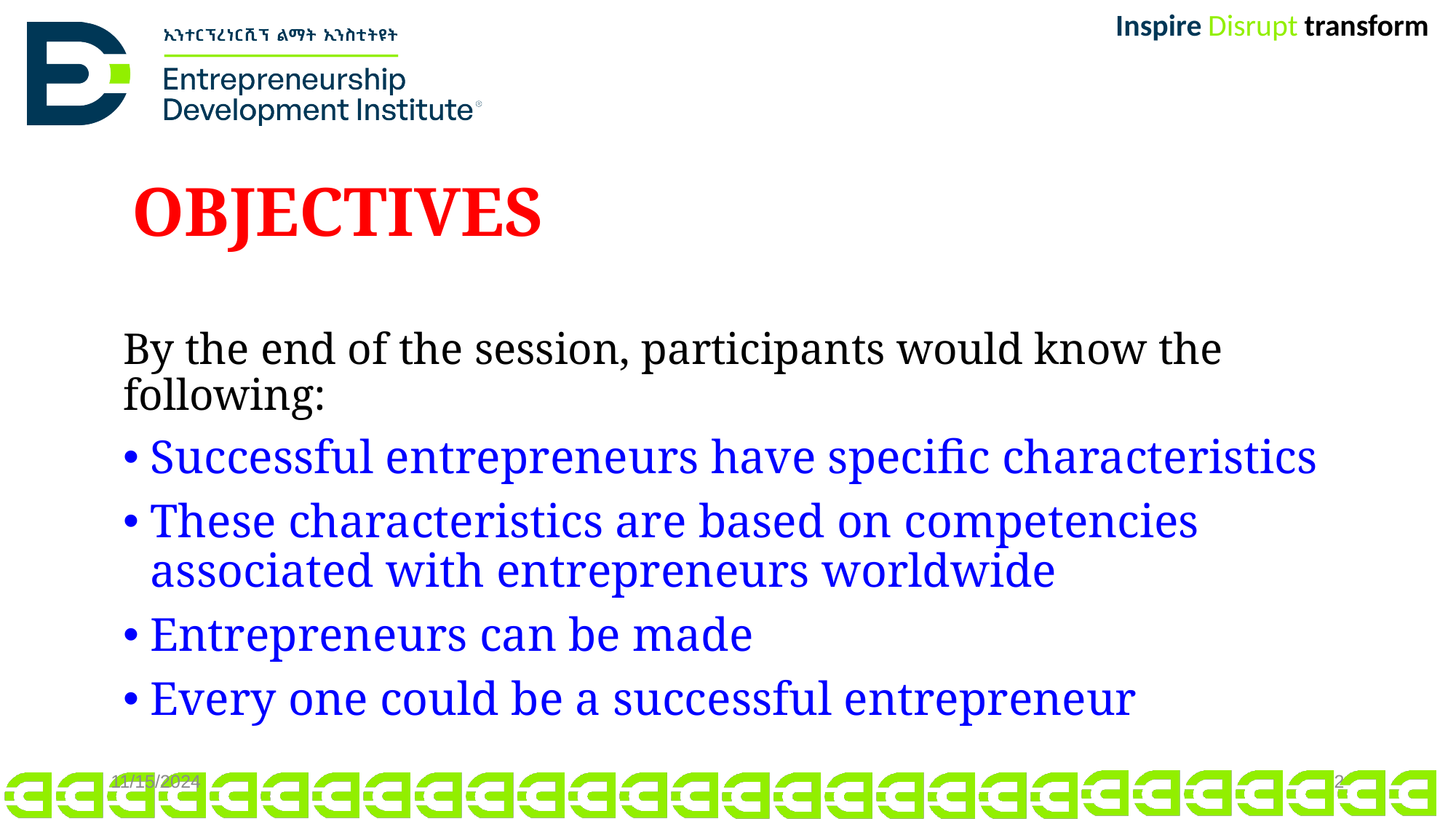

# OBJECTIVES
By the end of the session, participants would know the following:
Successful entrepreneurs have specific characteristics
These characteristics are based on competencies associated with entrepreneurs worldwide
Entrepreneurs can be made
Every one could be a successful entrepreneur
11/15/2024
2